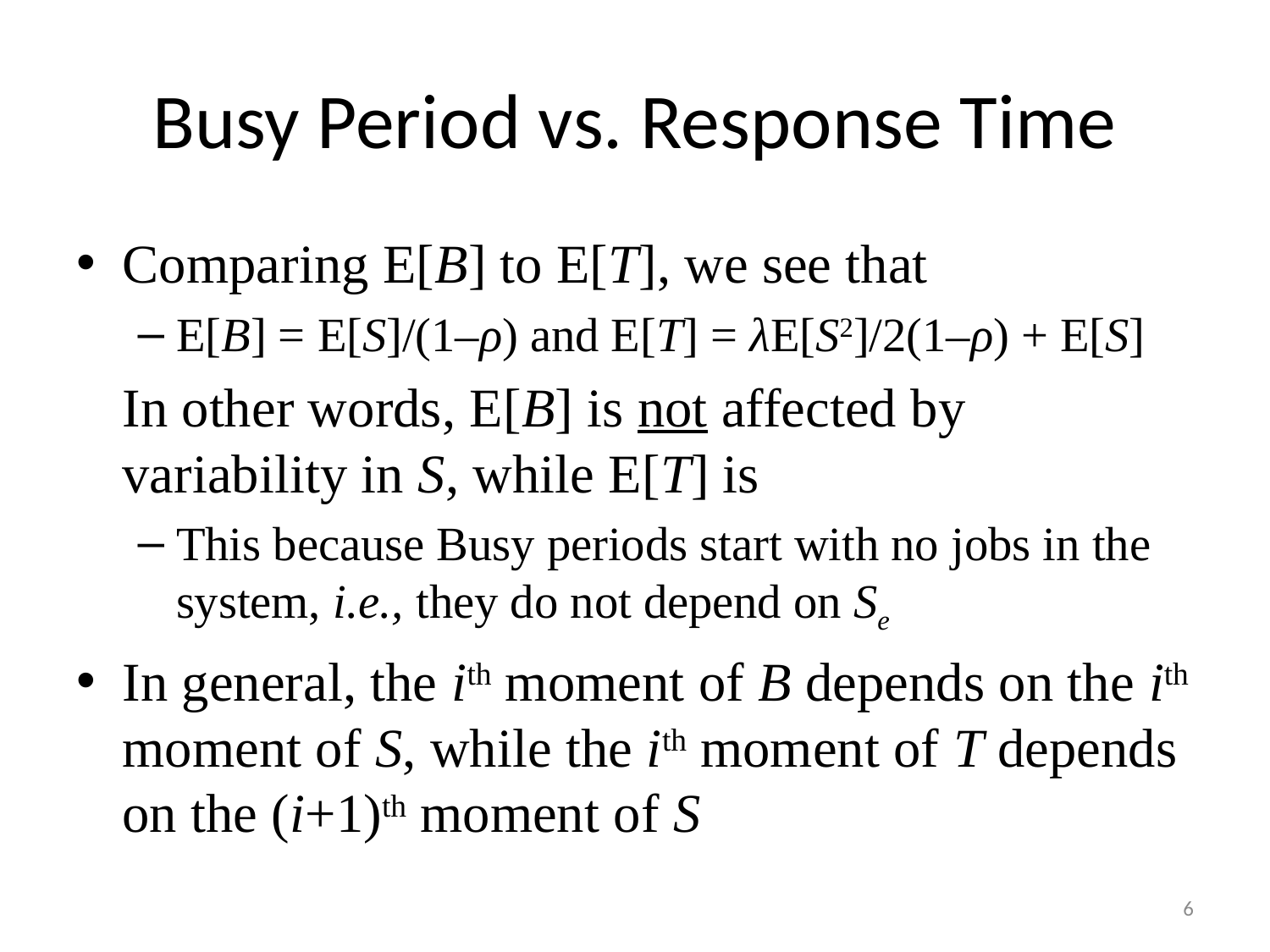

# Busy Period vs. Response Time
Comparing E[B] to E[T], we see that
E[B] = E[S]/(1–ρ) and E[T] = λE[S2]/2(1–ρ) + E[S]
	In other words, E[B] is not affected by variability in S, while E[T] is
This because Busy periods start with no jobs in the system, i.e., they do not depend on Se
In general, the ith moment of B depends on the ith moment of S, while the ith moment of T depends on the (i+1)th moment of S
6